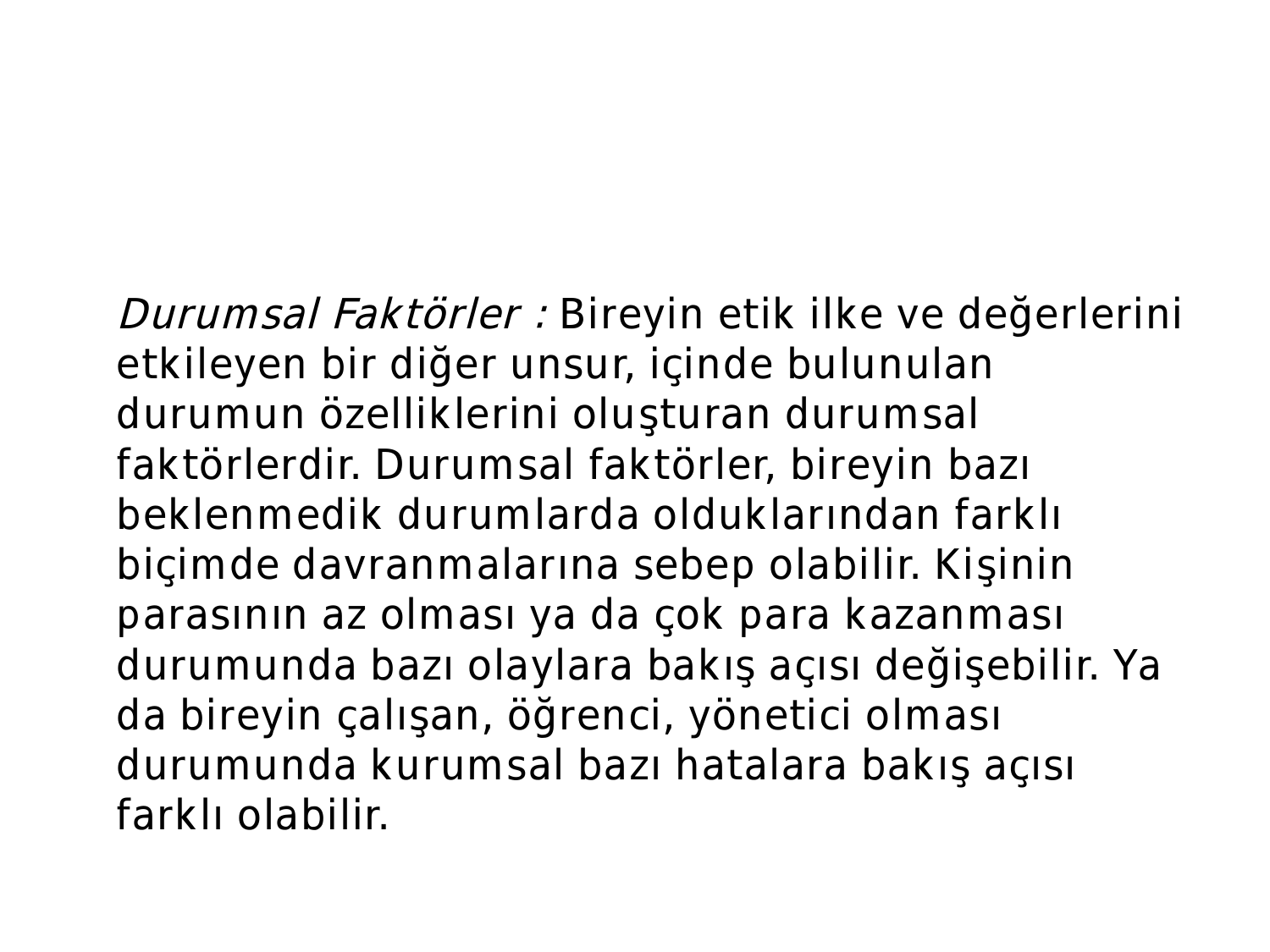

#

	Durumsal Faktörler : Bireyin etik ilke ve değerlerini etkileyen bir diğer unsur, içinde bulunulan durumun özelliklerini oluşturan durumsal faktörlerdir. Durumsal faktörler, bireyin bazı beklenmedik durumlarda olduklarından farklı biçimde davranmalarına sebep olabilir. Kişinin parasının az olması ya da çok para kazanması durumunda bazı olaylara bakış açısı değişebilir. Ya da bireyin çalışan, öğrenci, yönetici olması durumunda kurumsal bazı hatalara bakış açısı farklı olabilir.